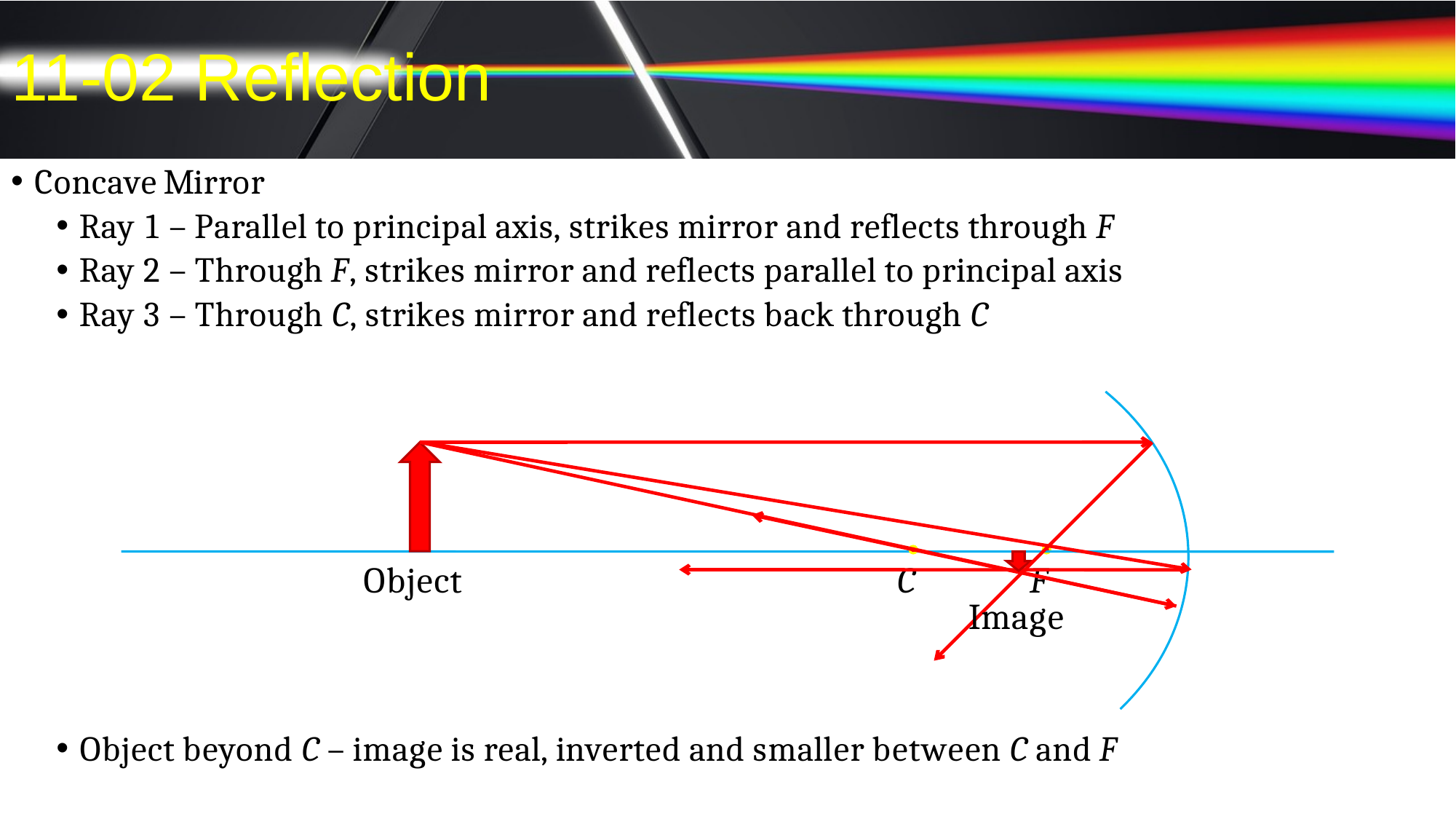

# 11-02 Reflection
Concave Mirror
Ray 1 – Parallel to principal axis, strikes mirror and reflects through F
Ray 2 – Through F, strikes mirror and reflects parallel to principal axis
Ray 3 – Through C, strikes mirror and reflects back through C

Object beyond C – image is real, inverted and smaller between C and F

Object
C
F
Image